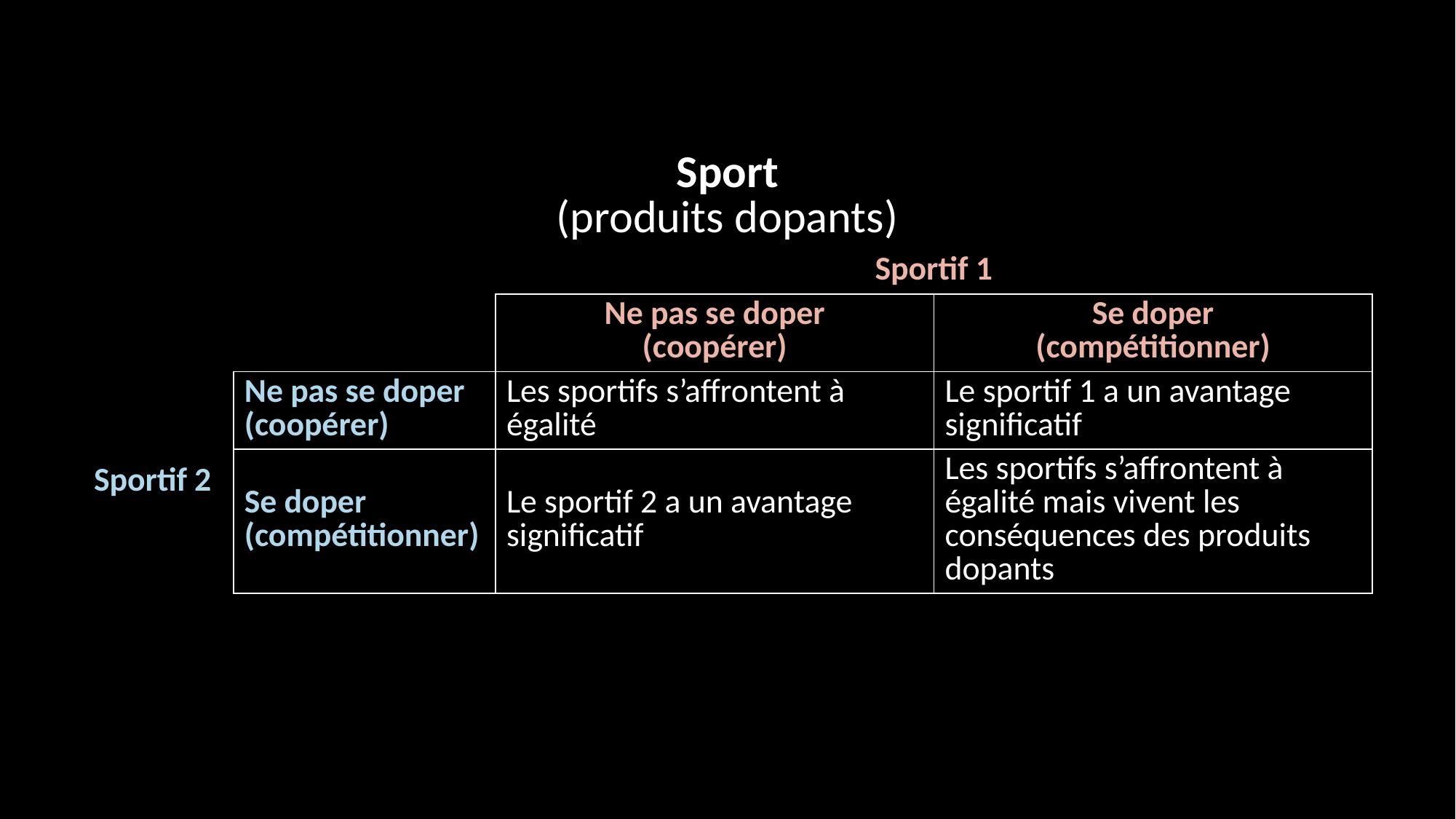

| Sport (produits dopants) |  |  |  |
| --- | --- | --- | --- |
|  |  | Sportif 1 |  |
|  |  | Ne pas se doper (coopérer) | Se doper (compétitionner) |
| Sportif 2 | Ne pas se doper (coopérer) | Les sportifs s’affrontent à égalité | Le sportif 1 a un avantage significatif |
|  | Se doper (compétitionner) | Le sportif 2 a un avantage significatif | Les sportifs s’affrontent à égalité mais vivent les conséquences des produits dopants |